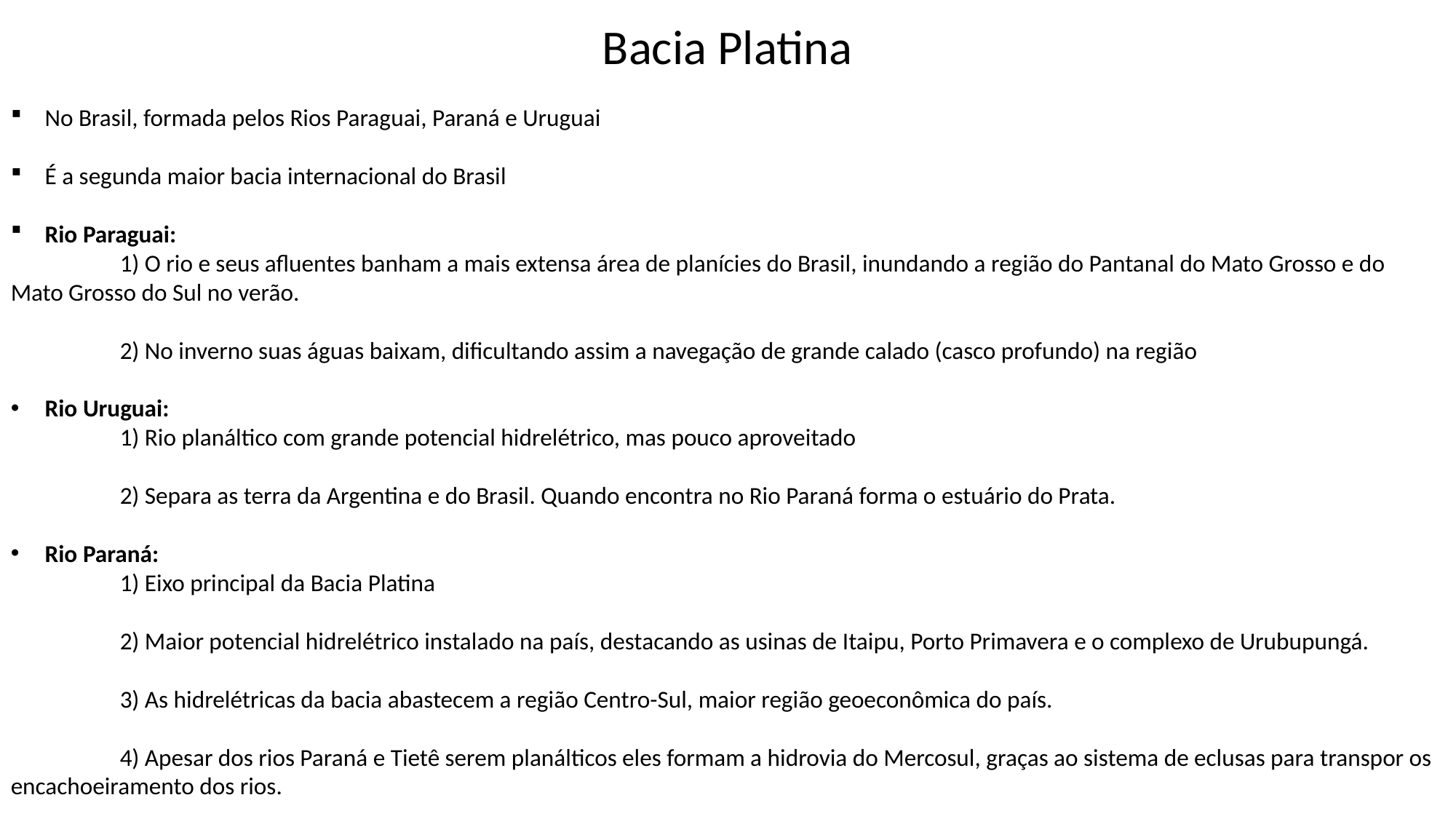

# Bacia Platina
No Brasil, formada pelos Rios Paraguai, Paraná e Uruguai

É a segunda maior bacia internacional do Brasil

Rio Paraguai:
	1) O rio e seus afluentes banham a mais extensa área de planícies do Brasil, inundando a região do Pantanal do Mato Grosso e do Mato Grosso do Sul no verão.

	2) No inverno suas águas baixam, dificultando assim a navegação de grande calado (casco profundo) na região

Rio Uruguai:
	1) Rio planáltico com grande potencial hidrelétrico, mas pouco aproveitado

	2) Separa as terra da Argentina e do Brasil. Quando encontra no Rio Paraná forma o estuário do Prata.

Rio Paraná:
	1) Eixo principal da Bacia Platina

	2) Maior potencial hidrelétrico instalado na país, destacando as usinas de Itaipu, Porto Primavera e o complexo de Urubupungá.

	3) As hidrelétricas da bacia abastecem a região Centro-Sul, maior região geoeconômica do país.

	4) Apesar dos rios Paraná e Tietê serem planálticos eles formam a hidrovia do Mercosul, graças ao sistema de eclusas para transpor os encachoeiramento dos rios.